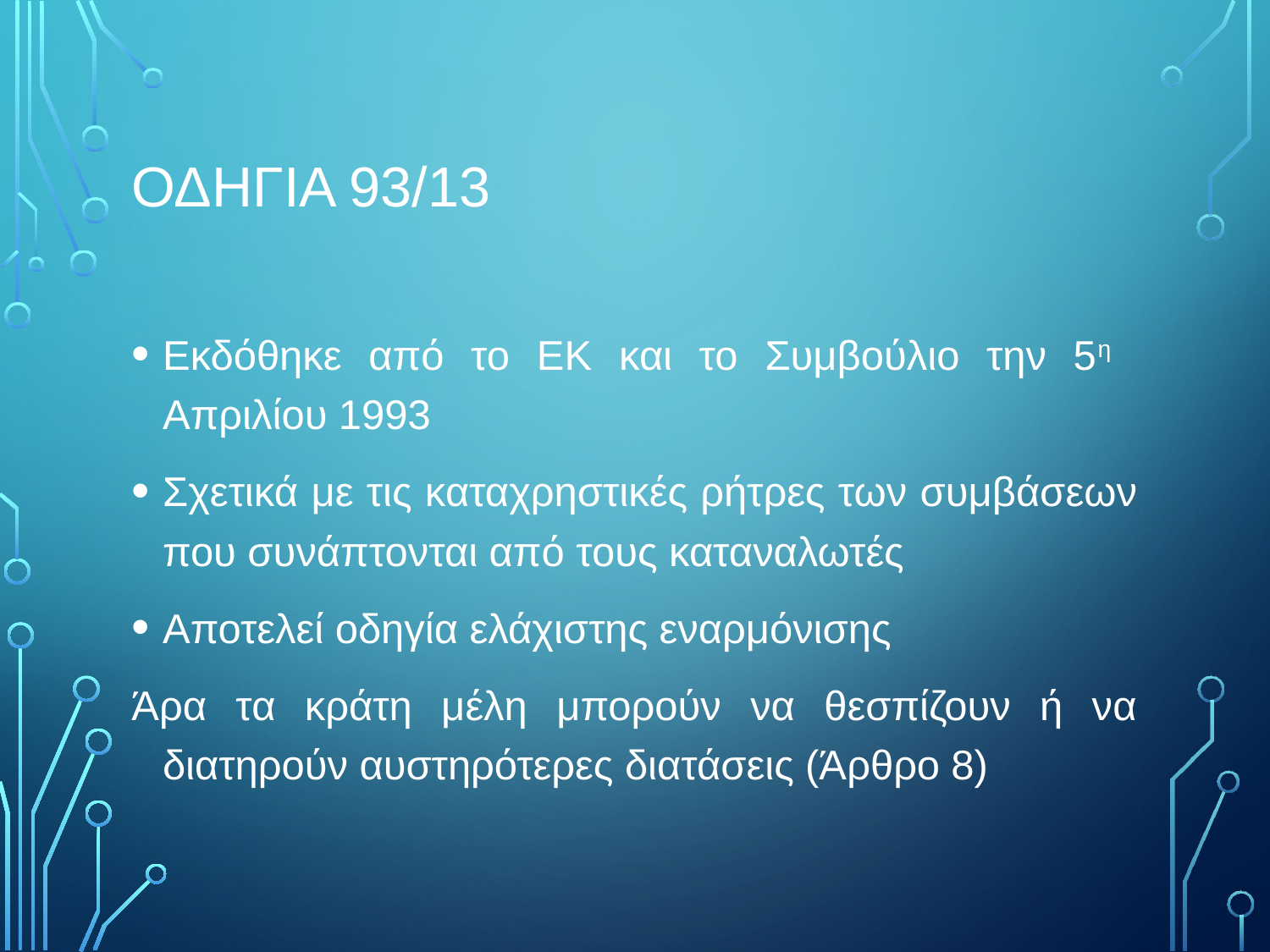

# ΟδηγΙα 93/13
Εκδόθηκε από το ΕΚ και το Συμβούλιο την 5η  Απριλίου 1993
Σχετικά με τις καταχρηστικές ρήτρες των συμβάσεων που συνάπτονται από τους καταναλωτές
Αποτελεί οδηγία ελάχιστης εναρμόνισης
Άρα τα κράτη μέλη μπορούν να θεσπίζουν ή να διατηρούν αυστηρότερες διατάσεις (Άρθρο 8)